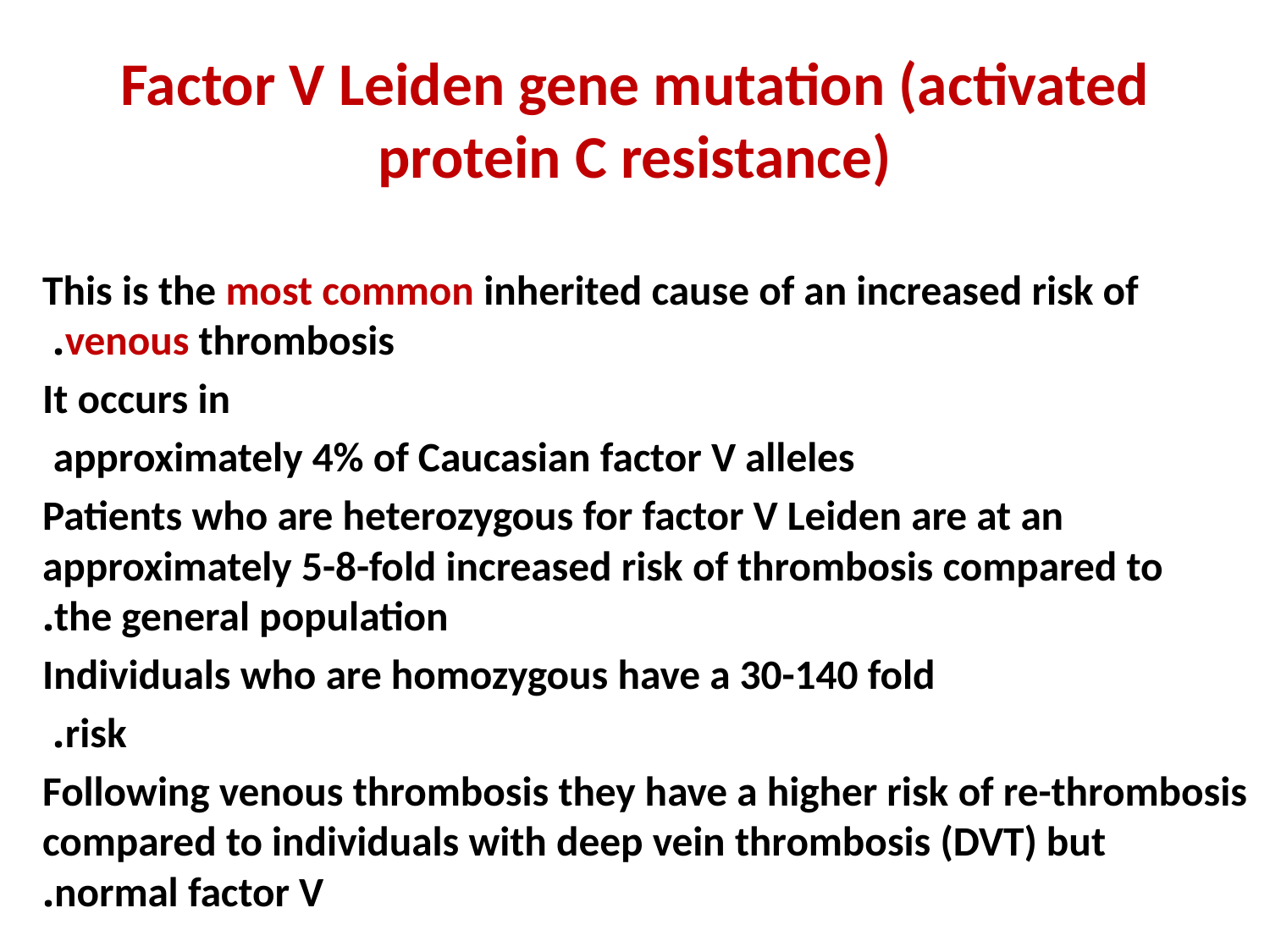

# Factor V Leiden gene mutation (activated protein C resistance)

This is the most common inherited cause of an increased risk of venous thrombosis.
It occurs in
approximately 4% of Caucasian factor V alleles
Patients who are heterozygous for factor V Leiden are at an approximately 5-8-fold increased risk of thrombosis compared to the general population.
Individuals who are homozygous have a 30-140 fold
risk.
Following venous thrombosis they have a higher risk of re-thrombosis compared to individuals with deep vein thrombosis (DVT) but normal factor V.